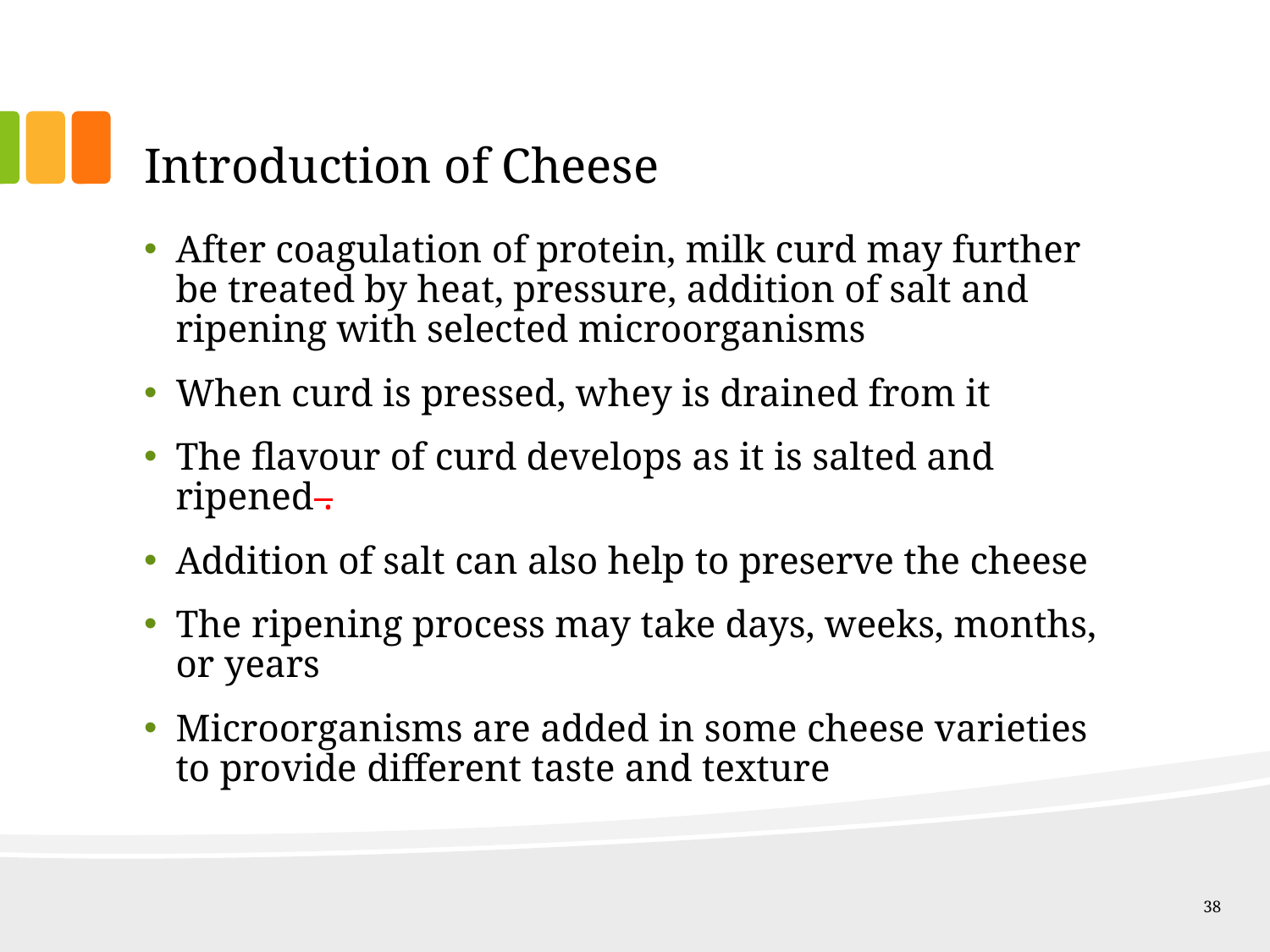

# Introduction of Cheese
After coagulation of protein, milk curd may further be treated by heat, pressure, addition of salt and ripening with selected microorganisms
When curd is pressed, whey is drained from it
The flavour of curd develops as it is salted and ripened .
Addition of salt can also help to preserve the cheese
The ripening process may take days, weeks, months, or years
Microorganisms are added in some cheese varieties to provide different taste and texture
38